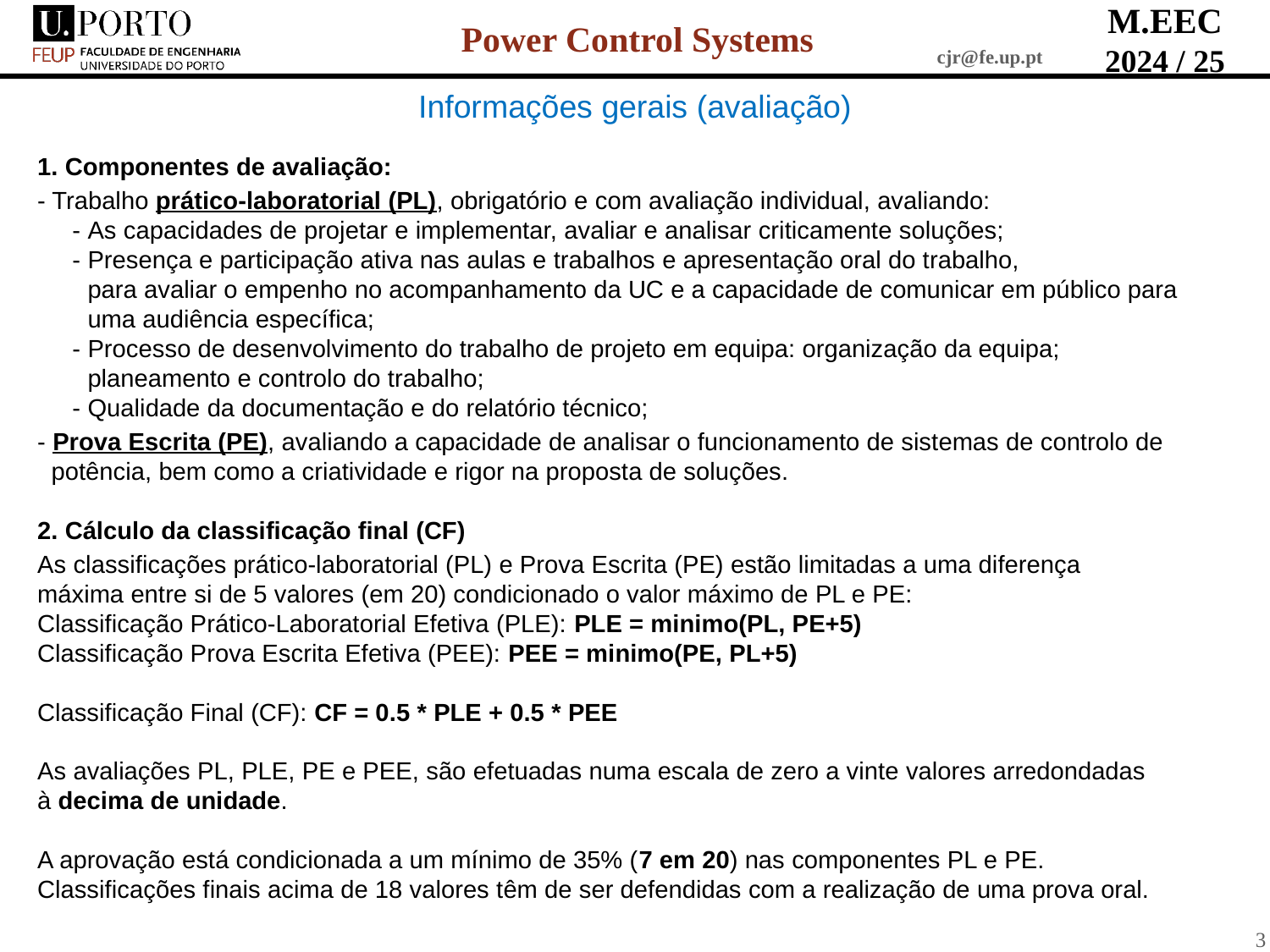

Informações gerais (avaliação)
1. Componentes de avaliação:

- Trabalho prático-laboratorial (PL), obrigatório e com avaliação individual, avaliando:
     -	As capacidades de projetar e implementar, avaliar e analisar criticamente soluções;
     -	Presença e participação ativa nas aulas e trabalhos e apresentação oral do trabalho,
	para avaliar o empenho no acompanhamento da UC e a capacidade de comunicar em público para
	uma audiência específica;
     -	Processo de desenvolvimento do trabalho de projeto em equipa: organização da equipa;
	planeamento e controlo do trabalho;
     -	Qualidade da documentação e do relatório técnico;

- Prova Escrita (PE), avaliando a capacidade de analisar o funcionamento de sistemas de controlo de
  potência, bem como a criatividade e rigor na proposta de soluções.

2. Cálculo da classificação final (CF)

As classificações prático-laboratorial (PL) e Prova Escrita (PE) estão limitadas a uma diferença
máxima entre si de 5 valores (em 20) condicionado o valor máximo de PL e PE:
Classificação Prático-Laboratorial Efetiva (PLE): PLE = minimo(PL, PE+5)
Classificação Prova Escrita Efetiva (PEE): PEE = minimo(PE, PL+5)

Classificação Final (CF): CF = 0.5 * PLE + 0.5 * PEE

As avaliações PL, PLE, PE e PEE, são efetuadas numa escala de zero a vinte valores arredondadas
à decima de unidade.

A aprovação está condicionada a um mínimo de 35% (7 em 20) nas componentes PL e PE.
Classificações finais acima de 18 valores têm de ser defendidas com a realização de uma prova oral.